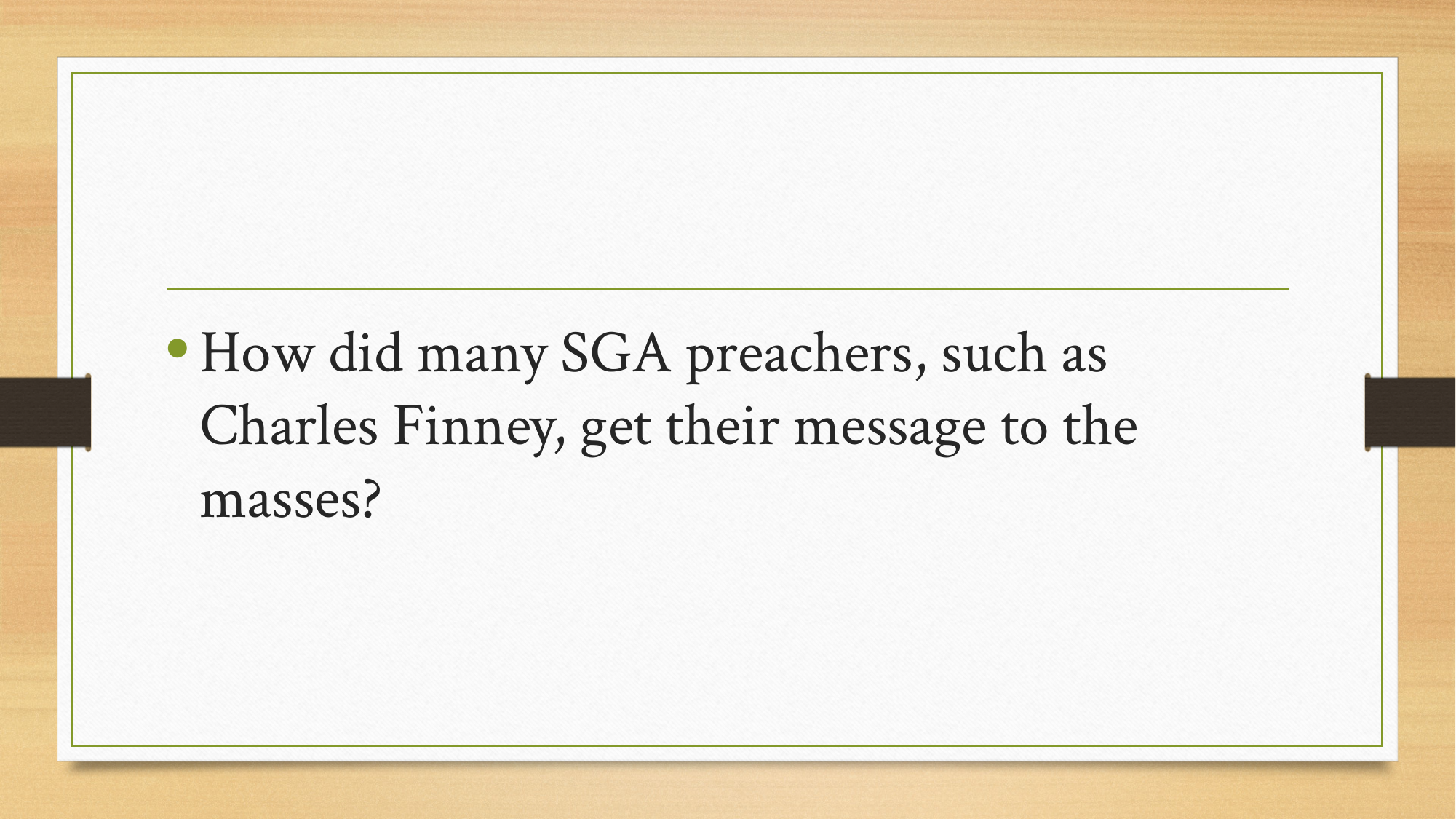

How did many SGA preachers, such as Charles Finney, get their message to the masses?